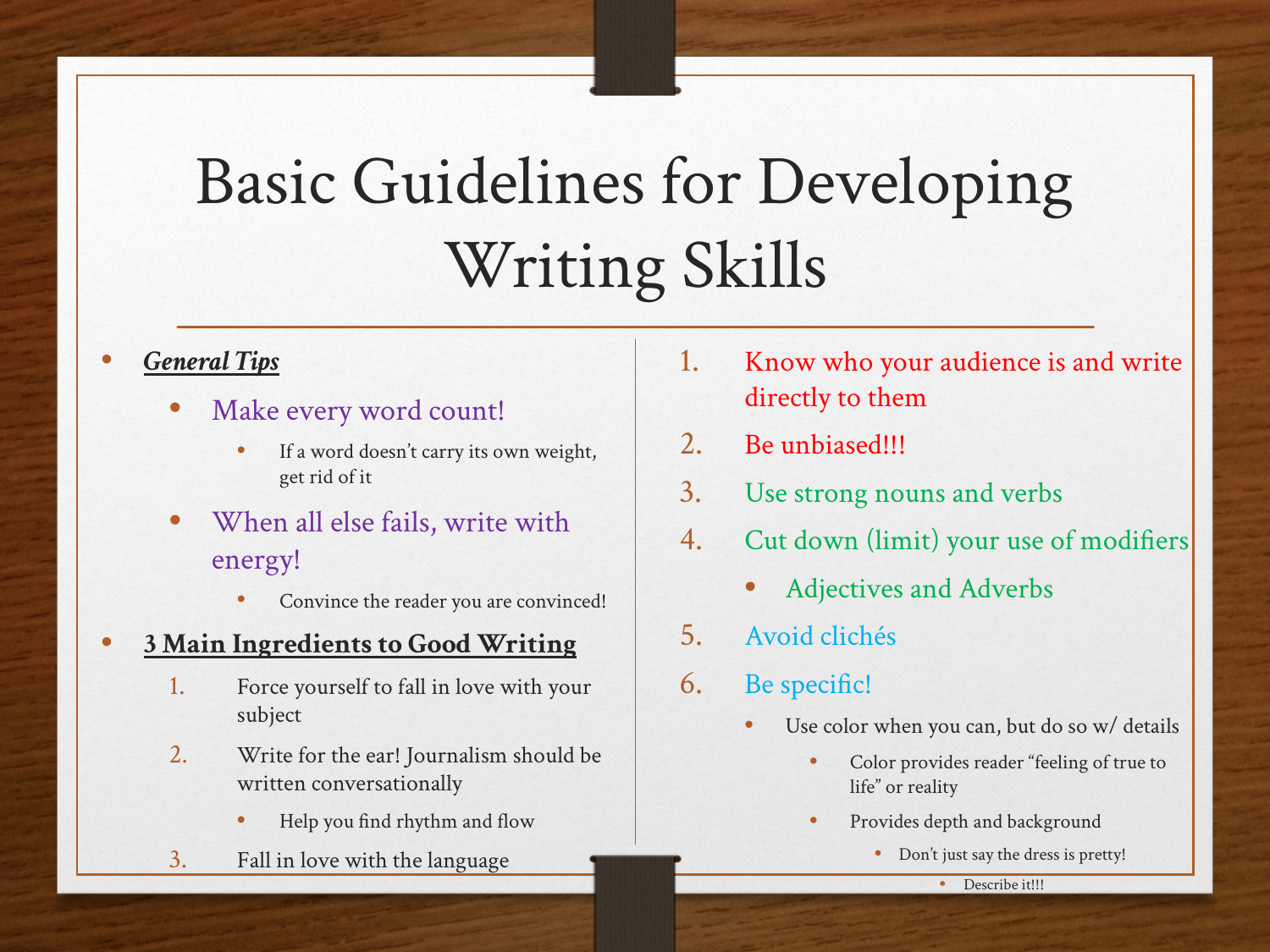

# Basic Guidelines for Developing Writing Skills
General Tips
Make every word count!
If a word doesn’t carry its own weight, get rid of it
When all else fails, write with energy!
Convince the reader you are convinced!
3 Main Ingredients to Good Writing
Force yourself to fall in love with your subject
Write for the ear! Journalism should be written conversationally
Help you find rhythm and flow
Fall in love with the language

Know who your audience is and write directly to them
Be unbiased!!!
Use strong nouns and verbs
Cut down (limit) your use of modifiers
Adjectives and Adverbs
Avoid clichés
Be specific!
Use color when you can, but do so w/ details
Color provides reader “feeling of true to life” or reality
Provides depth and background
Don’t just say the dress is pretty!
Describe it!!!